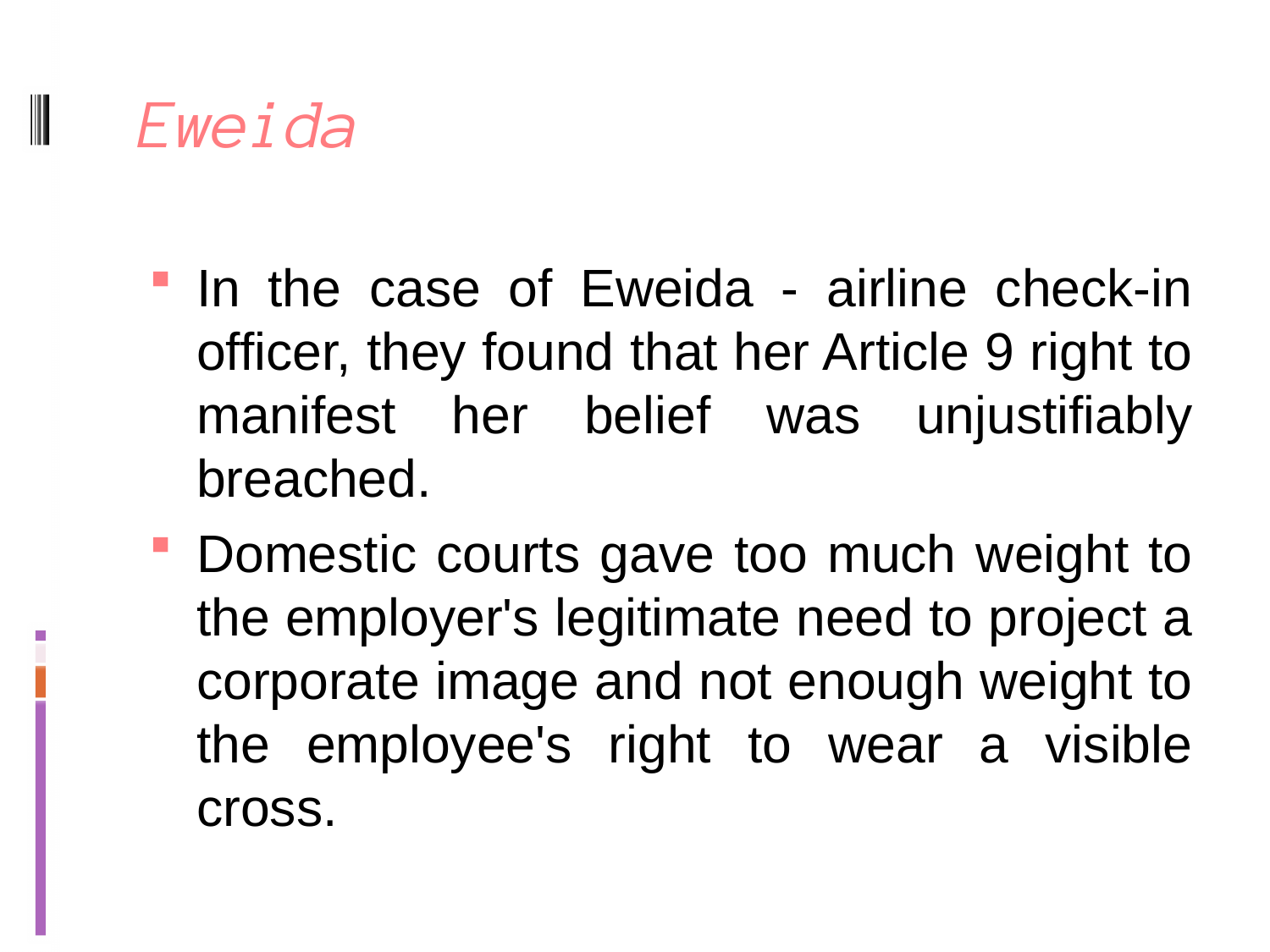

# Eweida
In the case of Eweida - airline check-in officer, they found that her Article 9 right to manifest her belief was unjustifiably breached.
Domestic courts gave too much weight to the employer's legitimate need to project a corporate image and not enough weight to the employee's right to wear a visible cross.